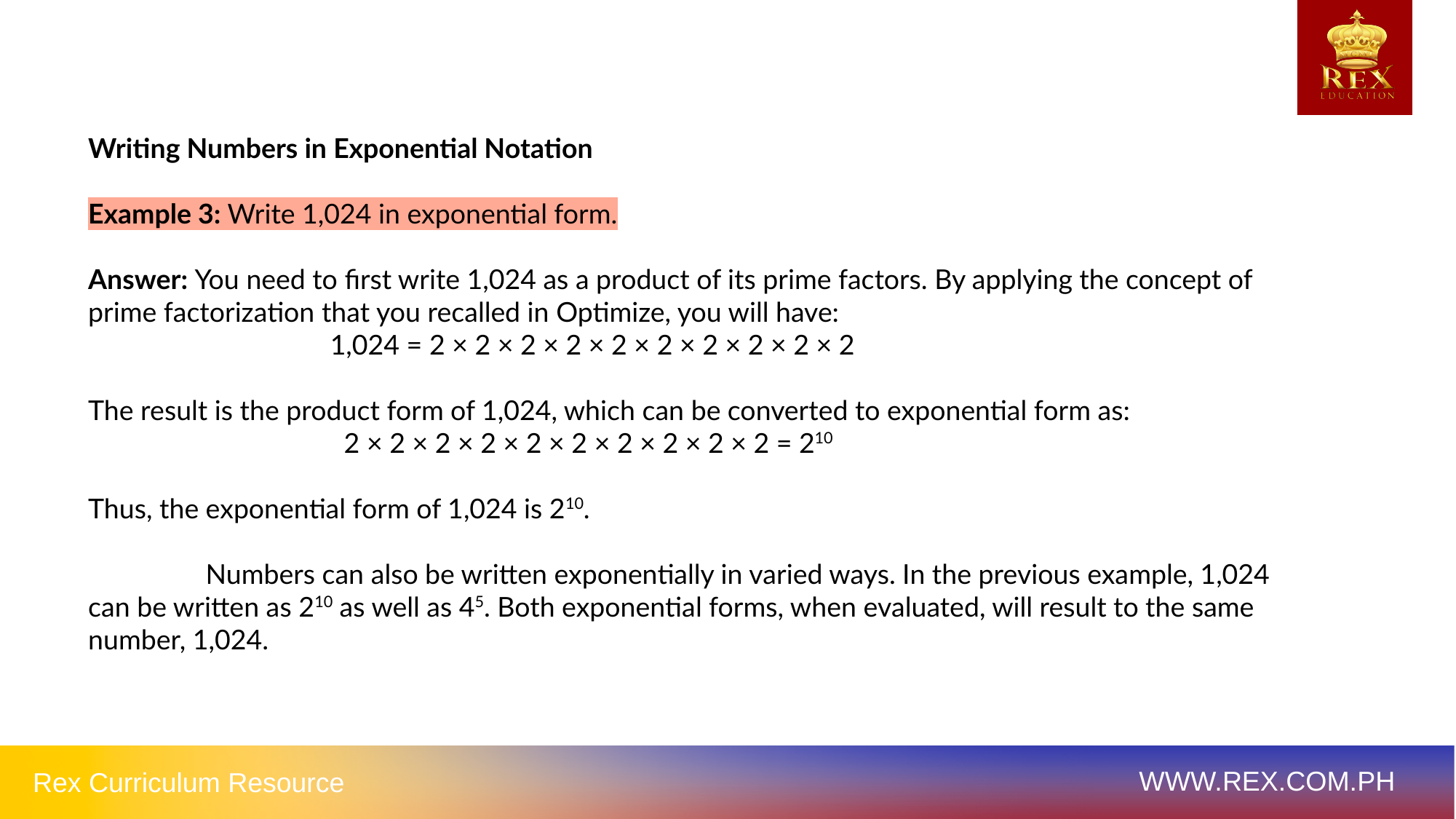

# Writing Numbers in Exponential Notation

Example 3: Write 1,024 in exponential form.

Answer: You need to first write 1,024 as a product of its prime factors. By applying the concept of prime factorization that you recalled in Optimize, you will have:
                                   1,024 = 2 × 2 × 2 × 2 × 2 × 2 × 2 × 2 × 2 × 2

The result is the product form of 1,024, which can be converted to exponential form as:
                                     2 × 2 × 2 × 2 × 2 × 2 × 2 × 2 × 2 × 2 = 210

Thus, the exponential form of 1,024 is 210.

                 Numbers can also be written exponentially in varied ways. In the previous example, 1,024 can be written as 210 as well as 45. Both exponential forms, when evaluated, will result to the same number, 1,024.